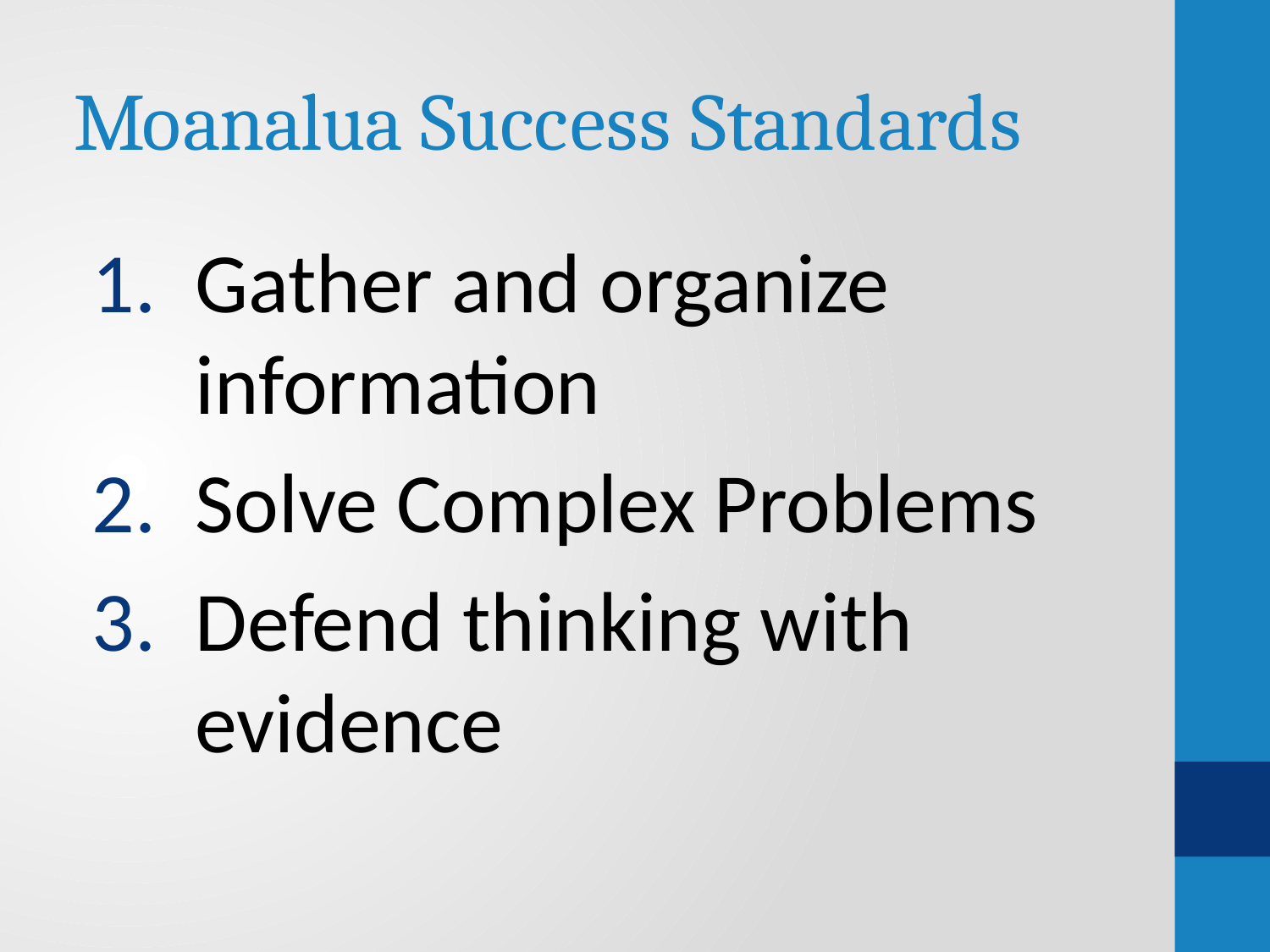

# Moanalua Success Standards
Gather and organize information
Solve Complex Problems
Defend thinking with evidence